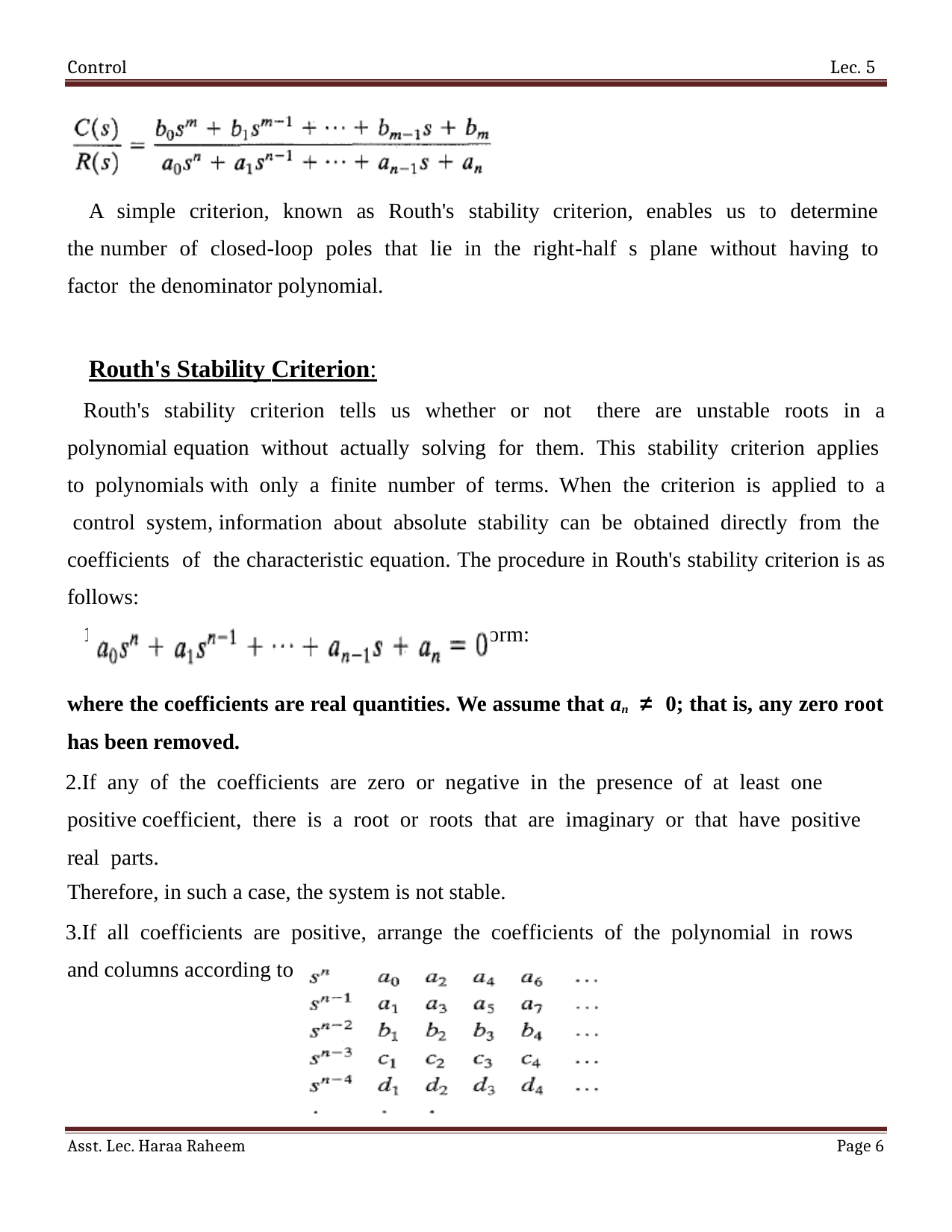

Control
Lec. 5

A  simple  criterion,  known  as  Routh's  stability  criterion,  enables  us  to  determine  the number  of  closed-loop  poles  that  lie  in  the  right-half  s  plane  without  having  to  factor  the denominator polynomial.

Routh's Stability Criterion:
Routh's stability criterion tells us whether or not  there are unstable roots in a polynomial equation  without  actually  solving  for  them.  This  stability  criterion  applies  to  polynomials with  only  a  finite  number  of  terms.  When  the  criterion  is  applied  to  a  control  system, information  about  absolute  stability  can  be  obtained  directly  from  the  coefficients  of  the characteristic equation. The procedure in Routh's stability criterion is as follows:

1. Write the polynomial in s in the following form:

where the coefficients are real quantities. We assume that an    ≠  0; that is, any zero root has been removed.
If  any  of  the  coefficients  are  zero  or  negative  in  the  presence  of  at  least  one  positive coefficient,  there  is  a  root  or  roots  that  are  imaginary  or  that  have  positive  real  parts.

Therefore, in such a case, the system is not stable.
If  all  coefficients  are  positive,  arrange  the  coefficients  of  the  polynomial  in  rows  and columns according to the following pattern:

Asst. Lec. Haraa Raheem
Page 6